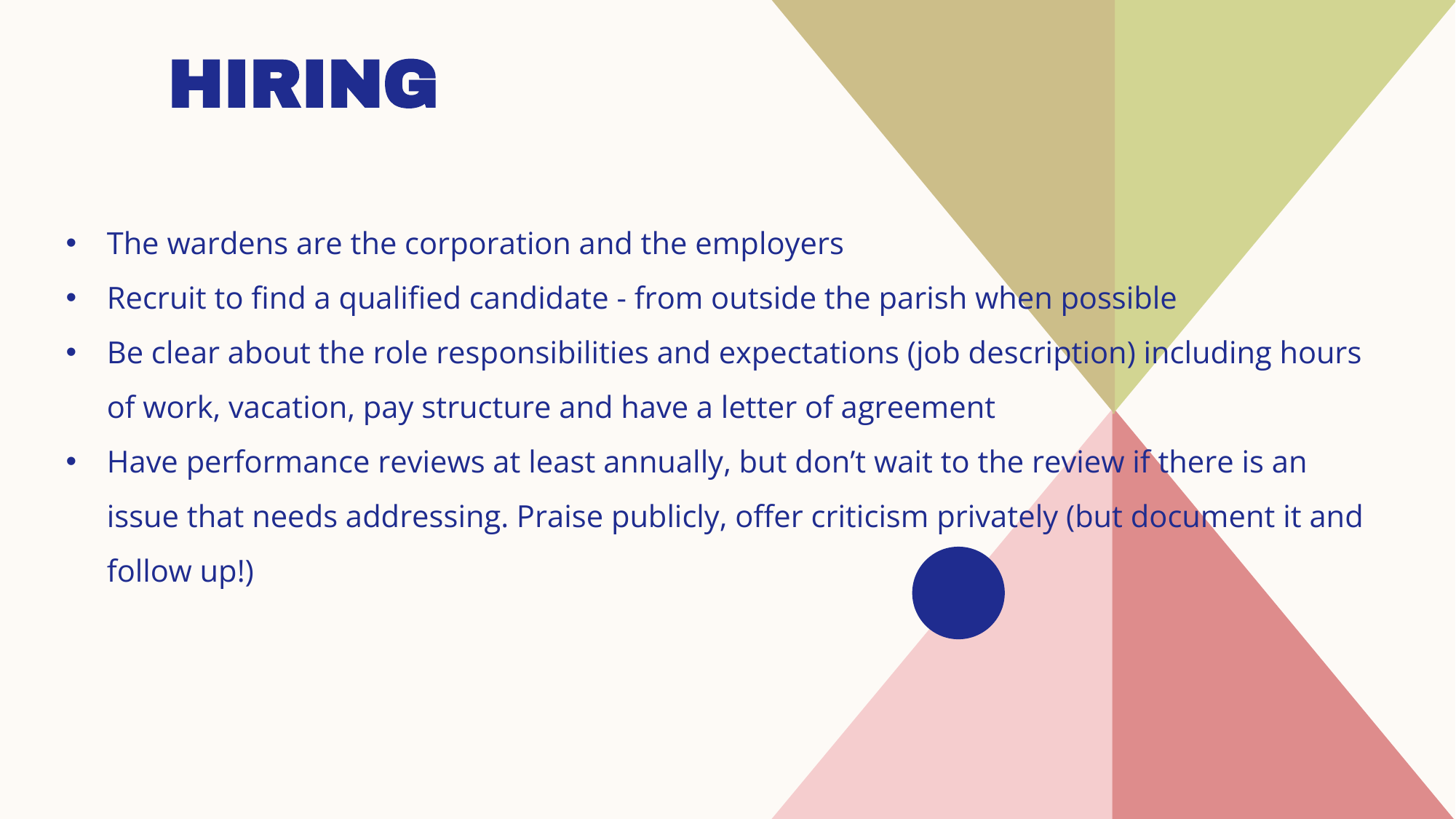

# hiring
The wardens are the corporation and the employers
Recruit to find a qualified candidate - from outside the parish when possible
Be clear about the role responsibilities and expectations (job description) including hours of work, vacation, pay structure and have a letter of agreement
Have performance reviews at least annually, but don’t wait to the review if there is an issue that needs addressing. Praise publicly, offer criticism privately (but document it and follow up!)